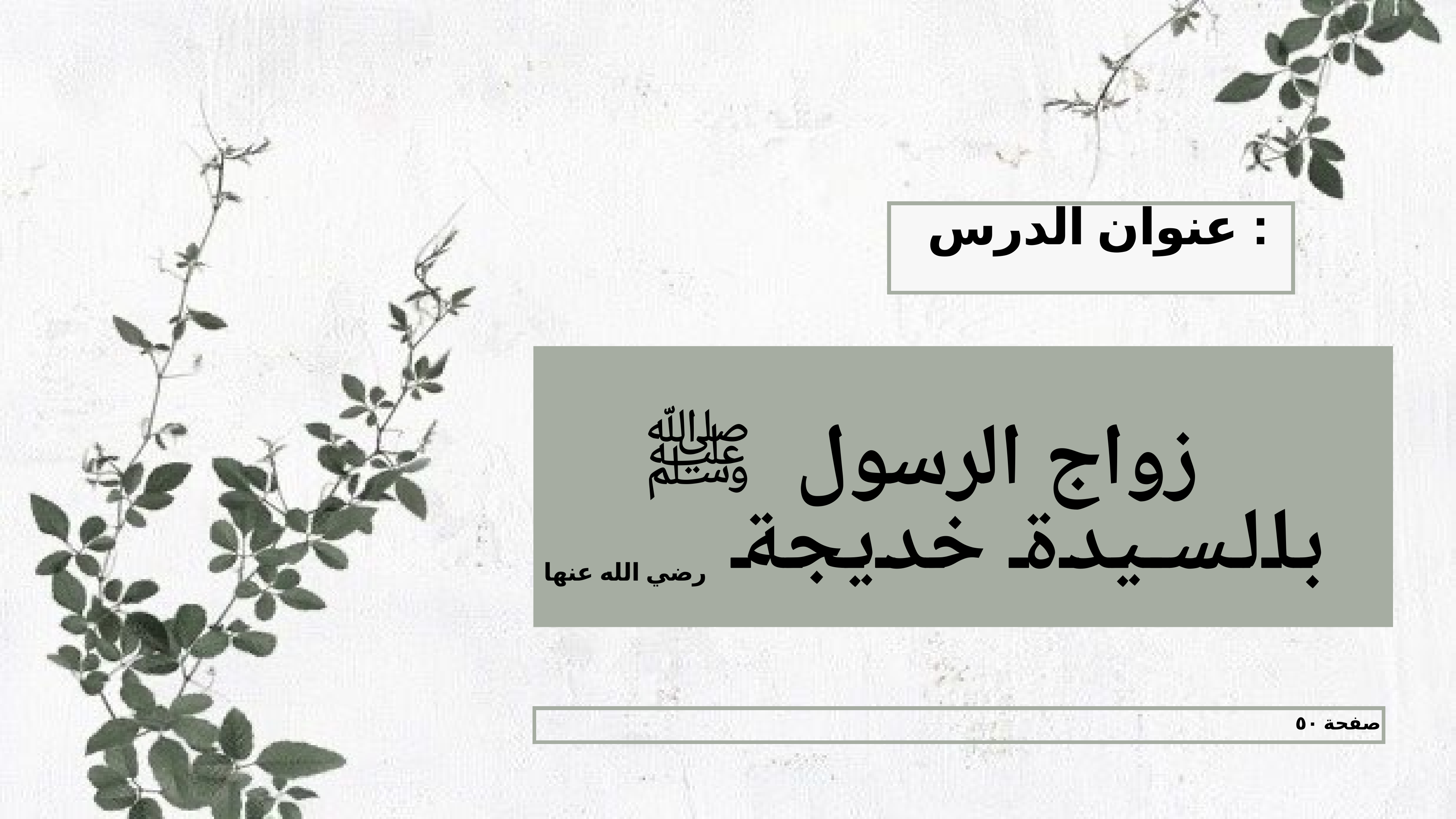

عنوان الدرس :
# زواج الرسول  ﷺ
بالسيدة خديجة رضي الله عنها

صفحة ٥٠